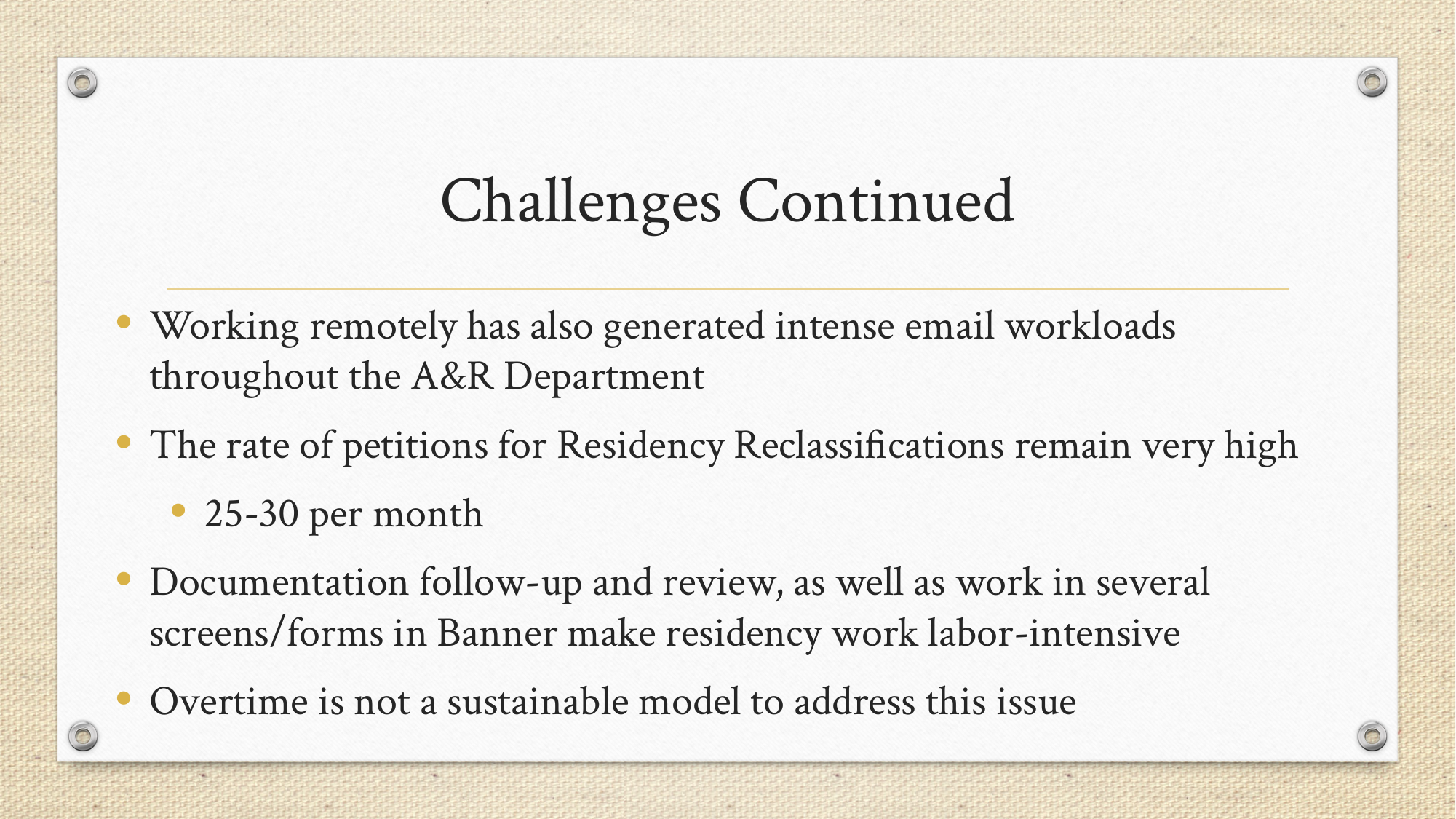

# Challenges Continued
Working remotely has also generated intense email workloads throughout the A&R Department
The rate of petitions for Residency Reclassifications remain very high
25-30 per month
Documentation follow-up and review, as well as work in several screens/forms in Banner make residency work labor-intensive
Overtime is not a sustainable model to address this issue